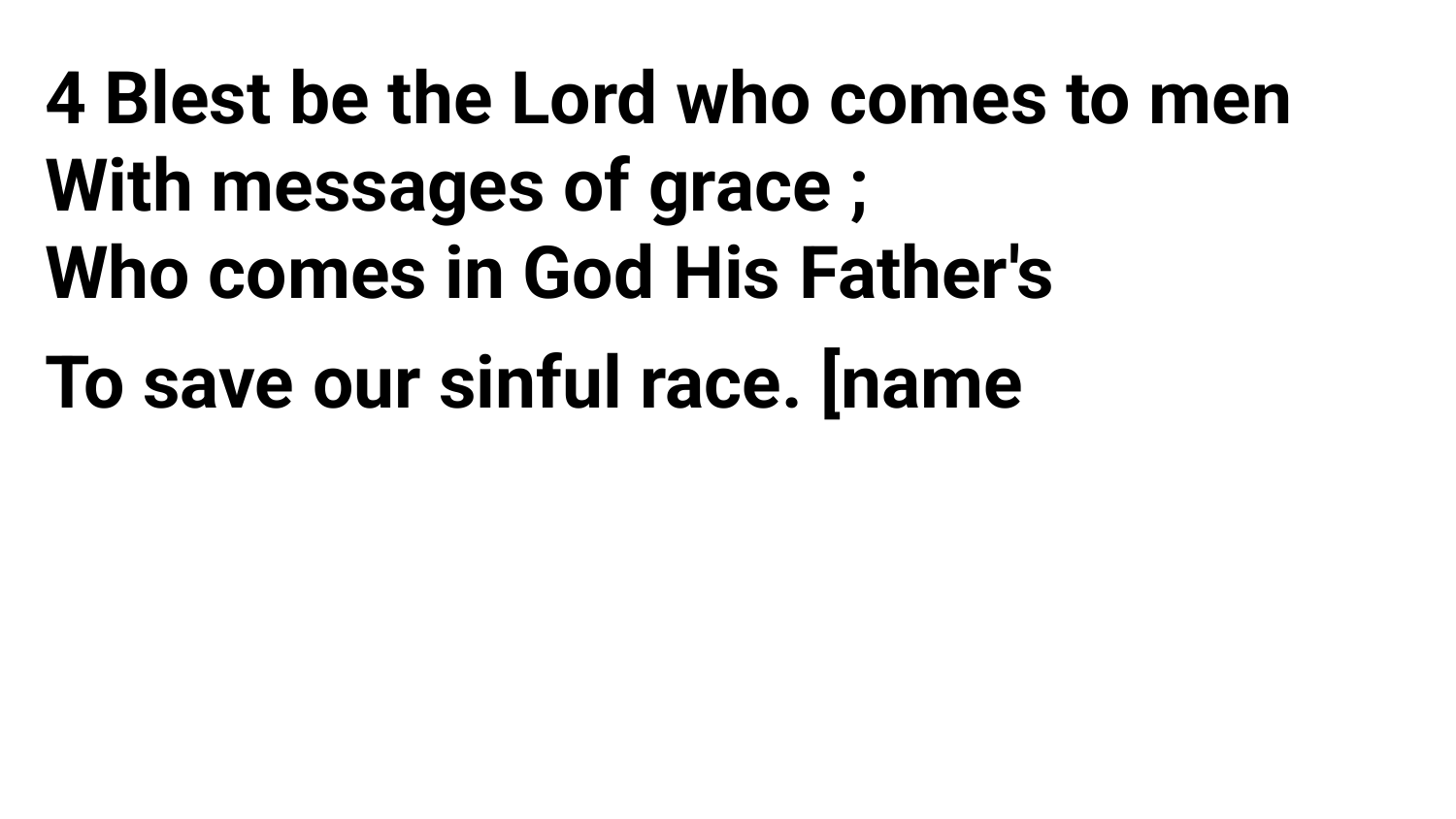

4 Blest be the Lord who comes to men
With messages of grace ;
Who comes in God His Father's
To save our sinful race. [name